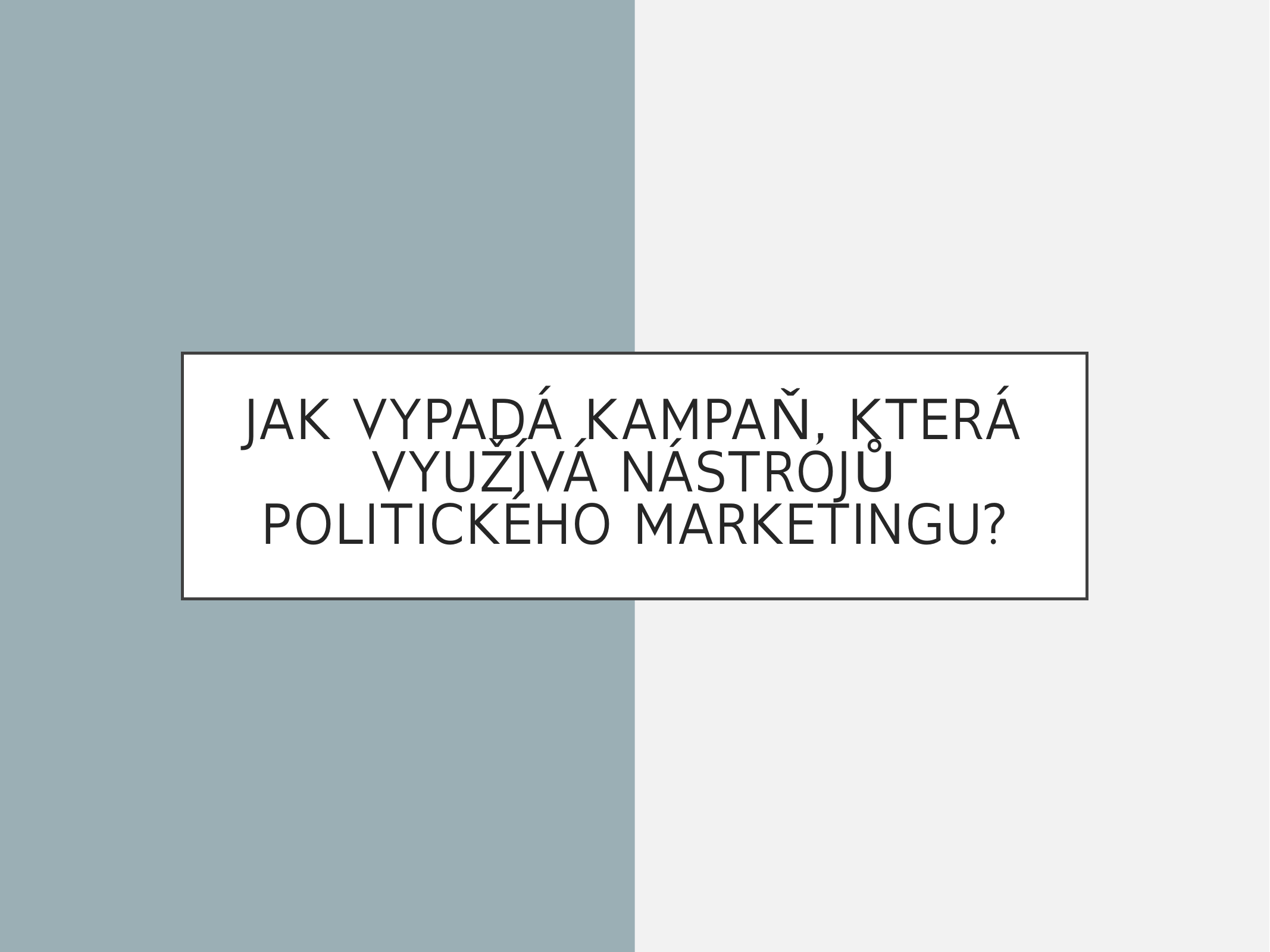

# Jak vypadá kampaň, která využívá nástrojů politického marketingu?